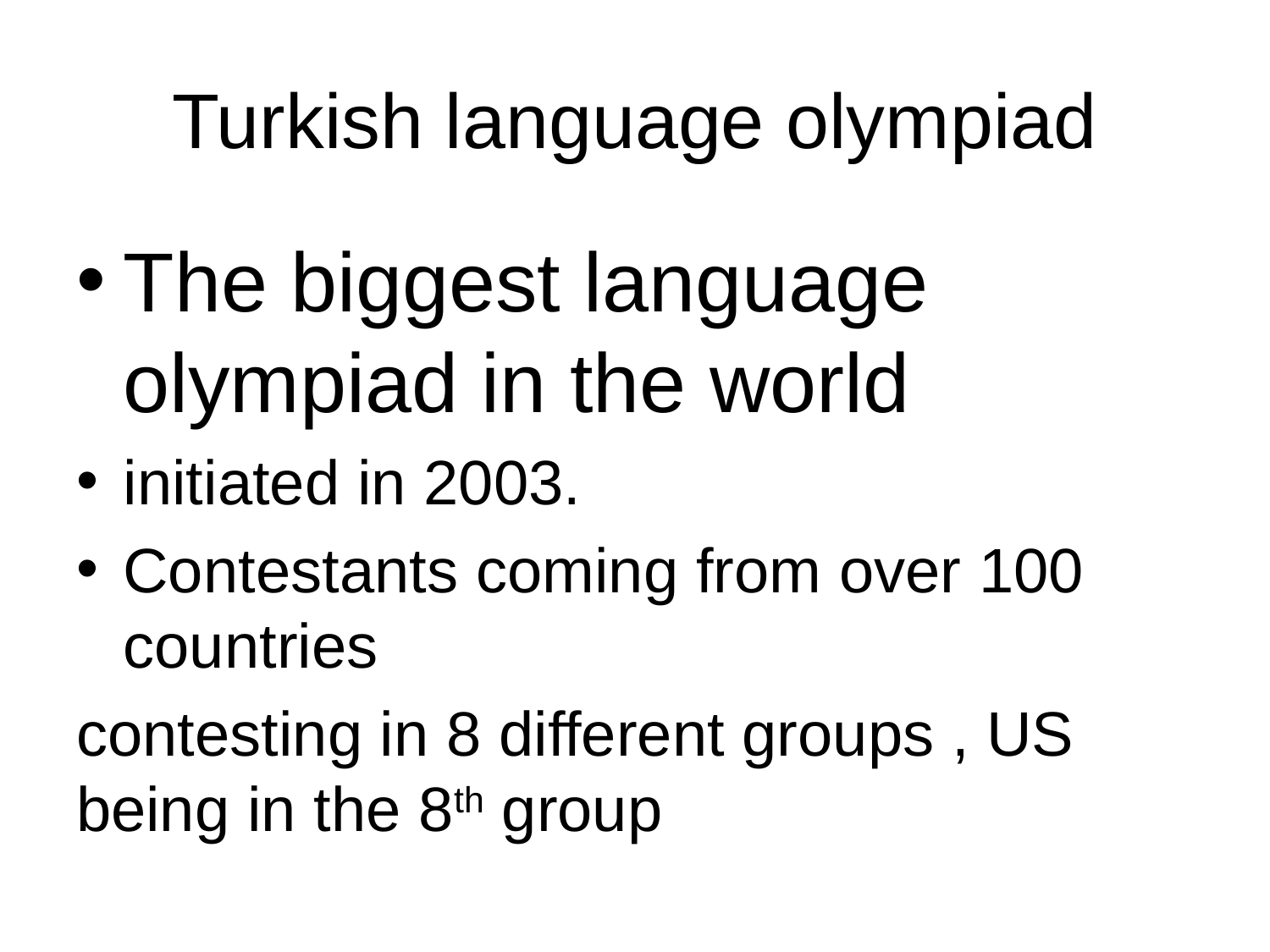

# Turkish language olympiad
The biggest language olympiad in the world
initiated in 2003.
Contestants coming from over 100 countries
contesting in 8 different groups , US being in the 8th group